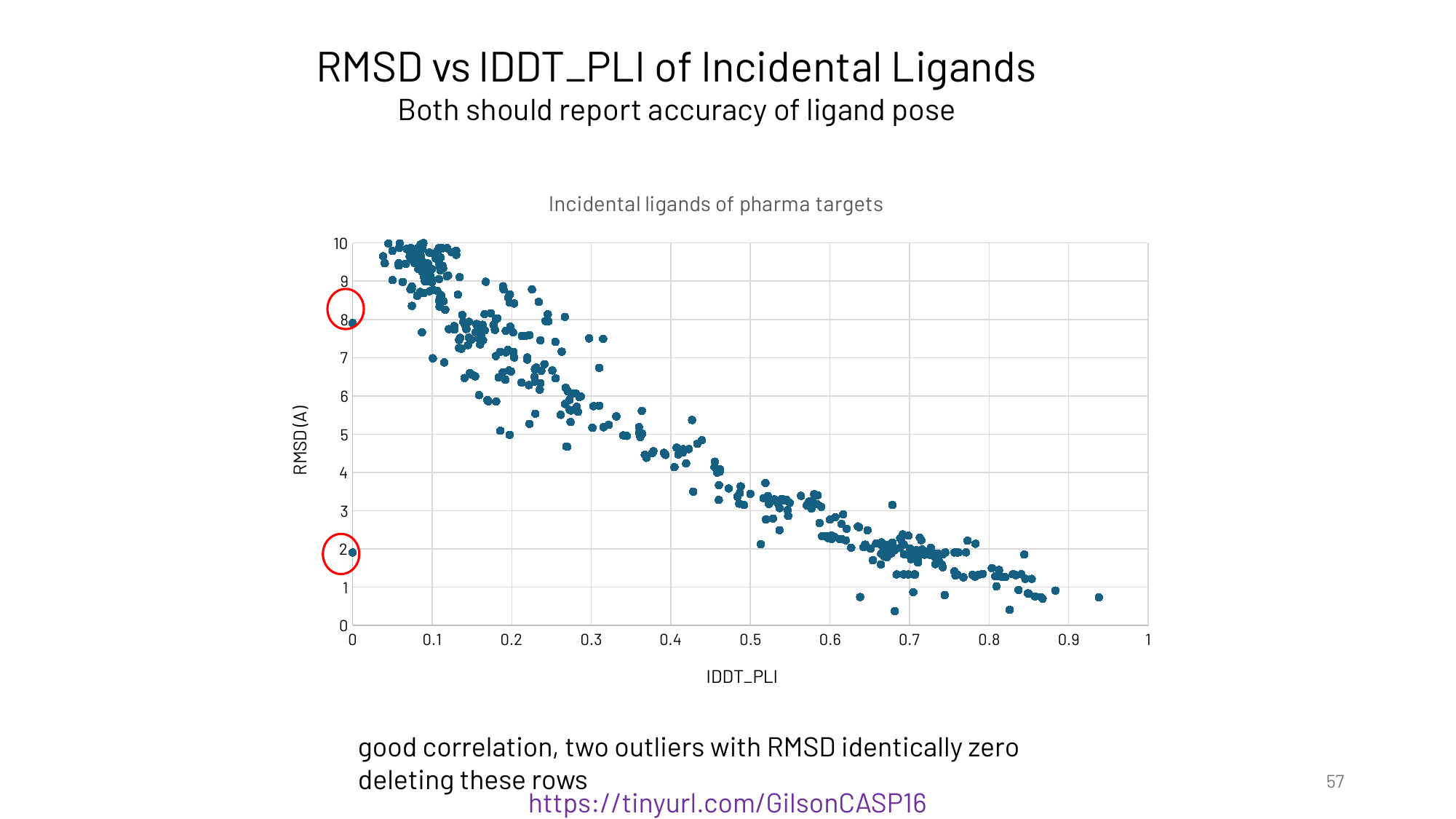

RMSD vs lDDT_PLI of Incidental Ligands
Both should report accuracy of ligand pose

### Chart: Incidental ligands of pharma targets

| Category | rmsd |
|---|---|

good correlation, two outliers with RMSD identically zero
deleting these rows
57